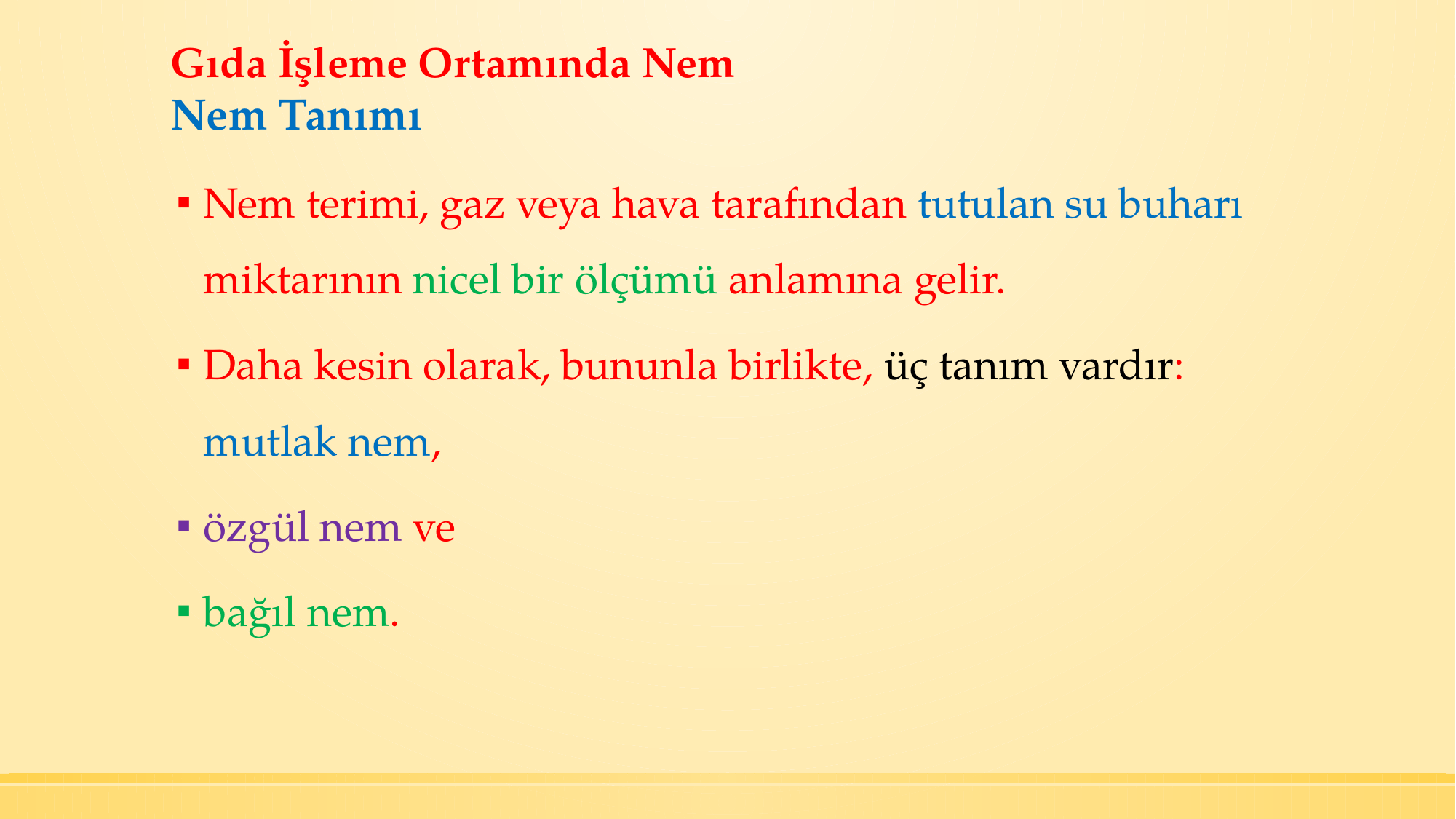

# Gıda İşleme Ortamında Nem Nem Tanımı
Nem terimi, gaz veya hava tarafından tutulan su buharı miktarının nicel bir ölçümü anlamına gelir.
Daha kesin olarak, bununla birlikte, üç tanım vardır: mutlak nem,
özgül nem ve
bağıl nem.